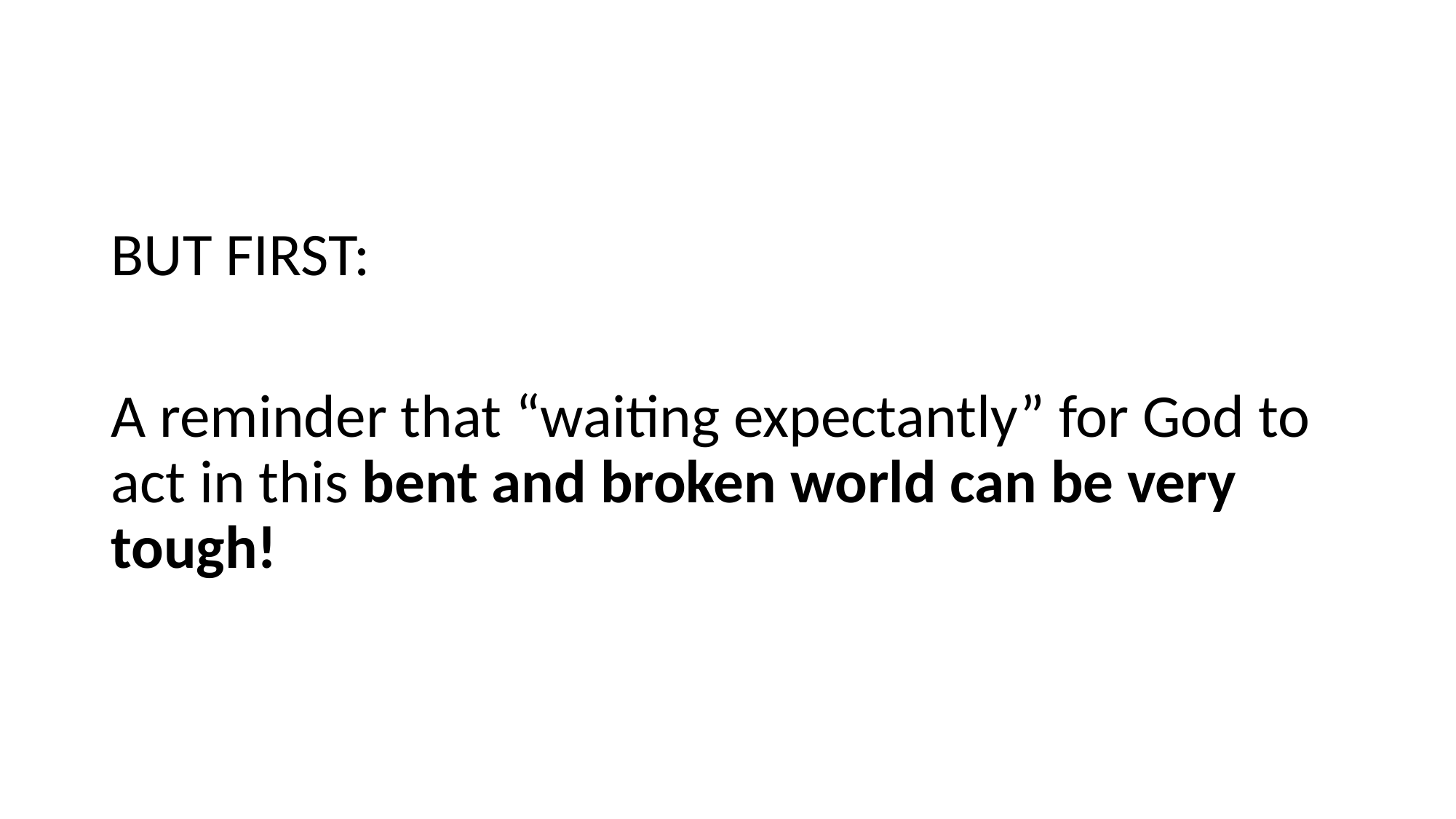

#
BUT FIRST:

A reminder that “waiting expectantly” for God to act in this bent and broken world can be very tough!